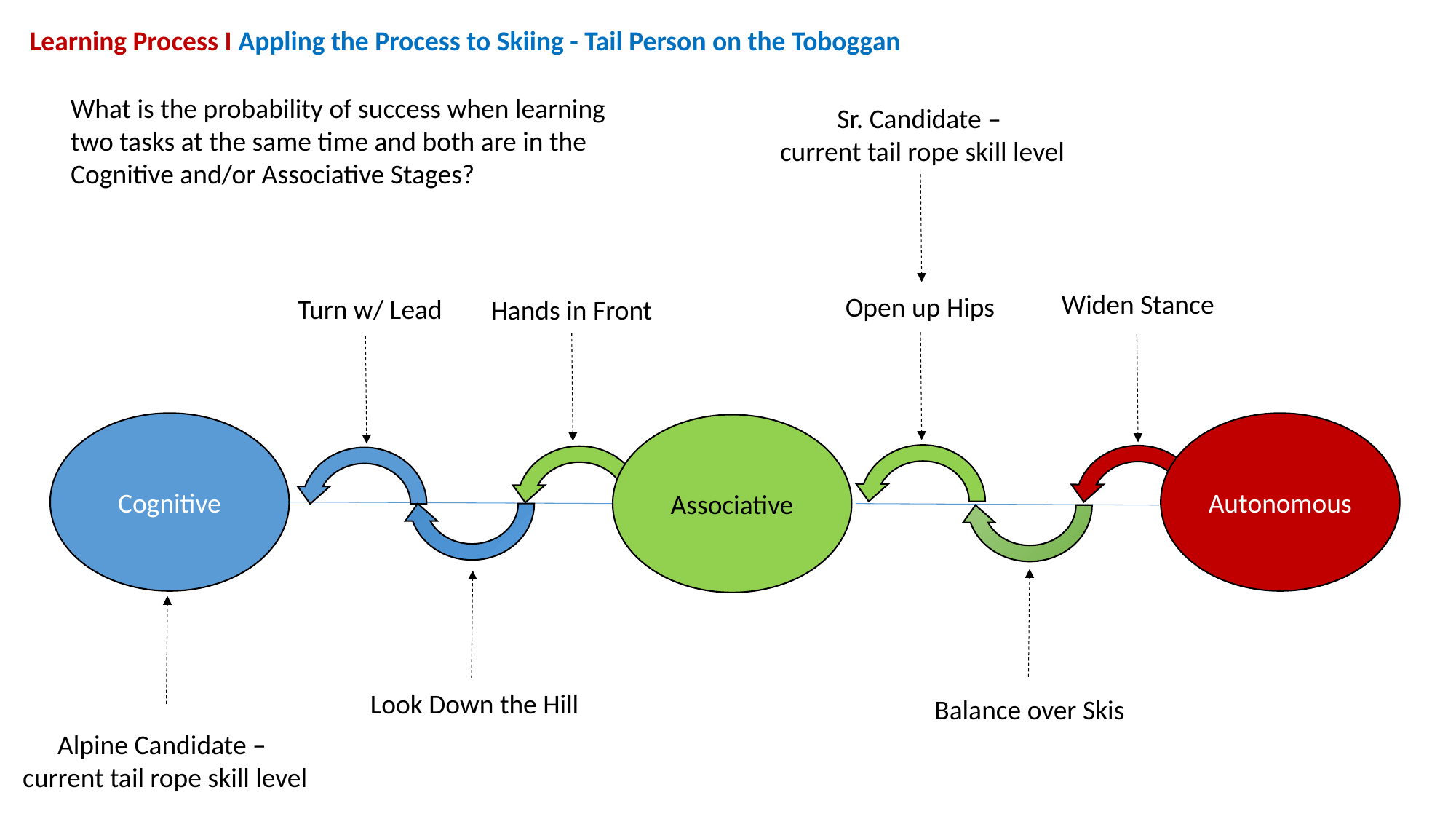

Learning Process I Appling the Process to Skiing - Tail Person on the Toboggan
What is the probability of success when learning two tasks at the same time and both are in the Cognitive and/or Associative Stages?
Sr. Candidate –
current tail rope skill level
Widen Stance
Open up Hips
Turn w/ Lead
Hands in Front
Autonomous
Cognitive
Associative

Look Down the Hill
Balance over Skis
Alpine Candidate –
current tail rope skill level